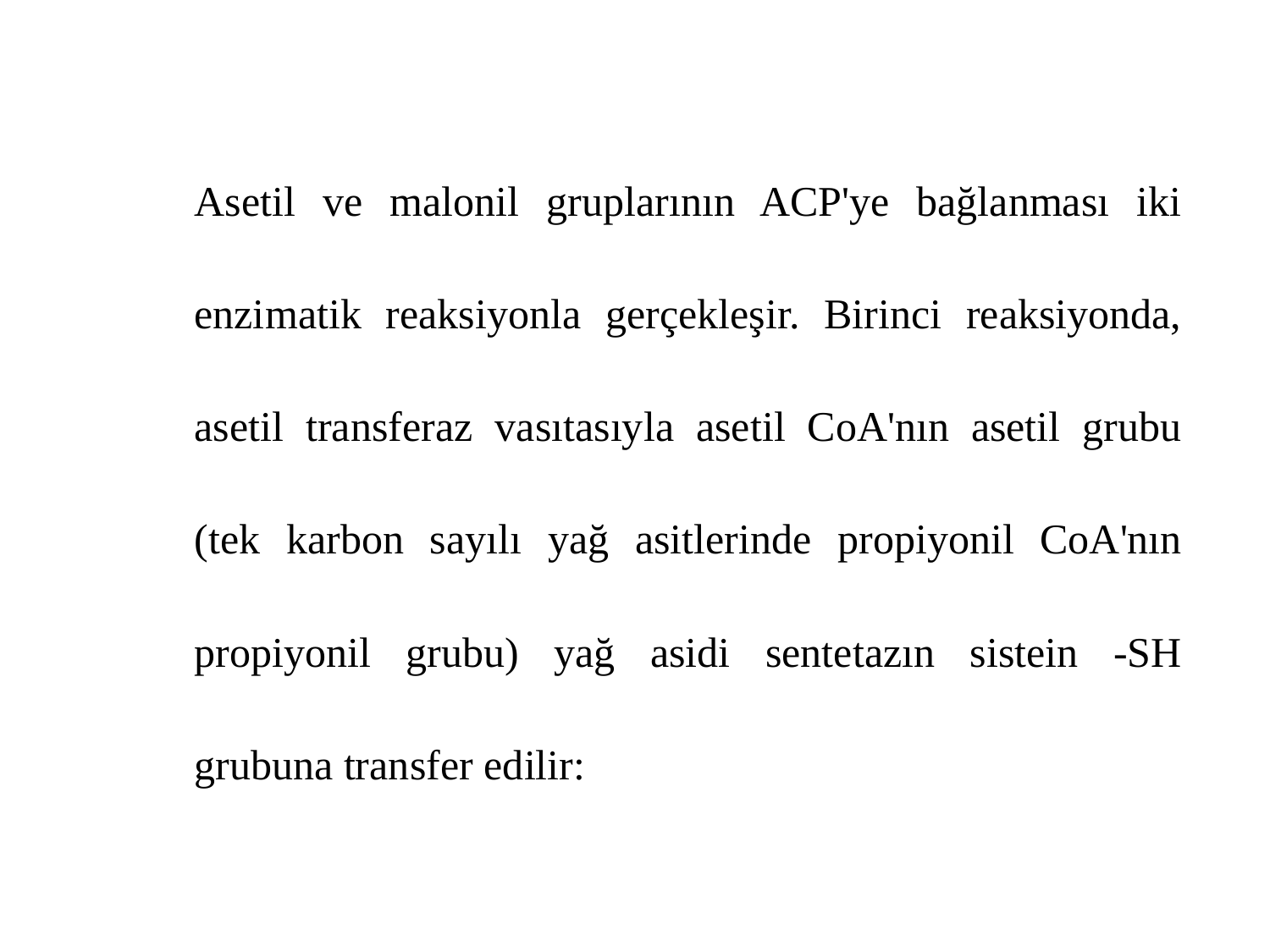

Asetil ve malonil gruplarının ACP'ye bağlanması iki enzimatik reaksiyonla gerçekleşir. Birinci reaksiyonda, asetil transferaz vasıtasıyla asetil CoA'nın asetil grubu (tek karbon sayılı yağ asitlerinde propiyonil CoA'nın propiyonil grubu) yağ asidi sentetazın sistein -SH grubuna transfer edilir: